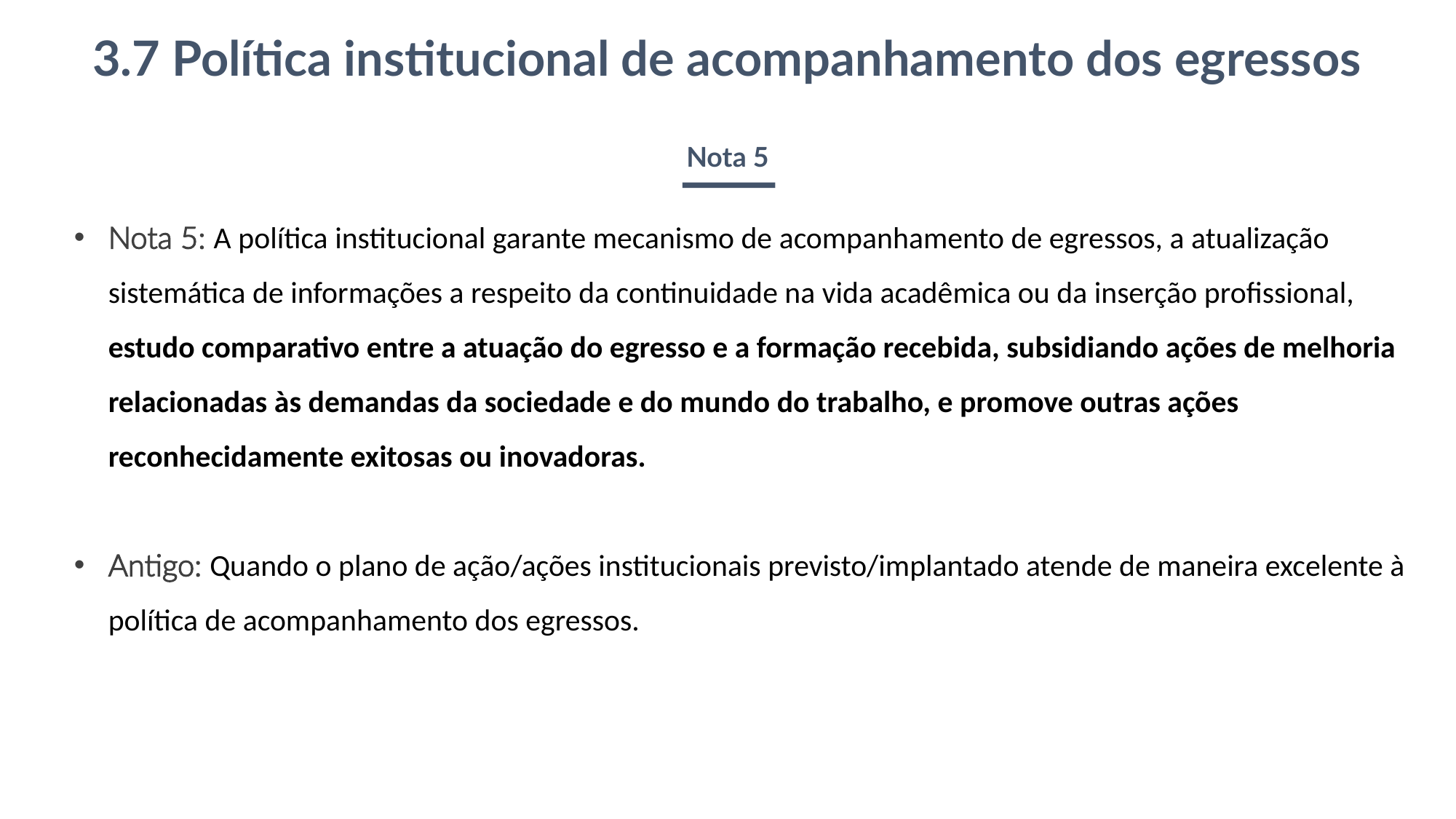

3.7 Política institucional de acompanhamento dos egressos
Nota 5

Nota 5: A política institucional garante mecanismo de acompanhamento de egressos, a atualização sistemática de informações a respeito da continuidade na vida acadêmica ou da inserção profissional, estudo comparativo entre a atuação do egresso e a formação recebida, subsidiando ações de melhoria relacionadas às demandas da sociedade e do mundo do trabalho, e promove outras ações reconhecidamente exitosas ou inovadoras.

Antigo: Quando o plano de ação/ações institucionais previsto/implantado atende de maneira excelente à política de acompanhamento dos egressos.